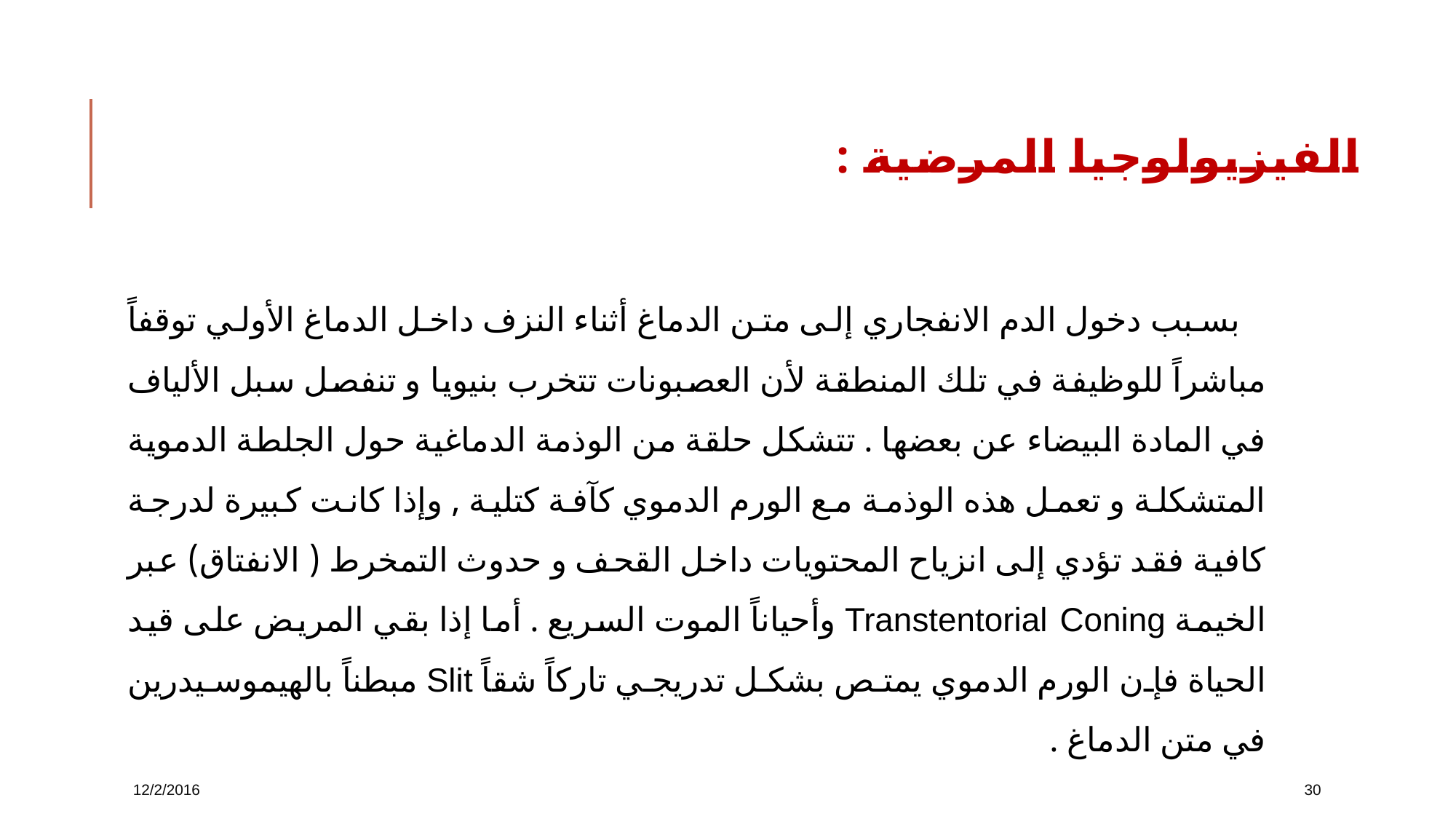

# الفيزيولوجيا المرضية :
   بسبب دخول الدم الانفجاري إلى متن الدماغ أثناء النزف داخل الدماغ الأولي توقفاً مباشراً للوظيفة في تلك المنطقة لأن العصبونات تتخرب بنيويا و تنفصل سبل الألياف في المادة البيضاء عن بعضها . تتشكل حلقة من الوذمة الدماغية حول الجلطة الدموية المتشكلة و تعمل هذه الوذمة مع الورم الدموي كآفة كتلية , وإذا كانت كبيرة لدرجة كافية فقد تؤدي إلى انزياح المحتويات داخل القحف و حدوث التمخرط ( الانفتاق) عبر الخيمة Transtentorial Coning وأحياناً الموت السريع . أما إذا بقي المريض على قيد الحياة فإن الورم الدموي يمتص بشكل تدريجي تاركاً شقاً Slit مبطناً بالهيموسيدرين في متن الدماغ .
12/2/2016
30